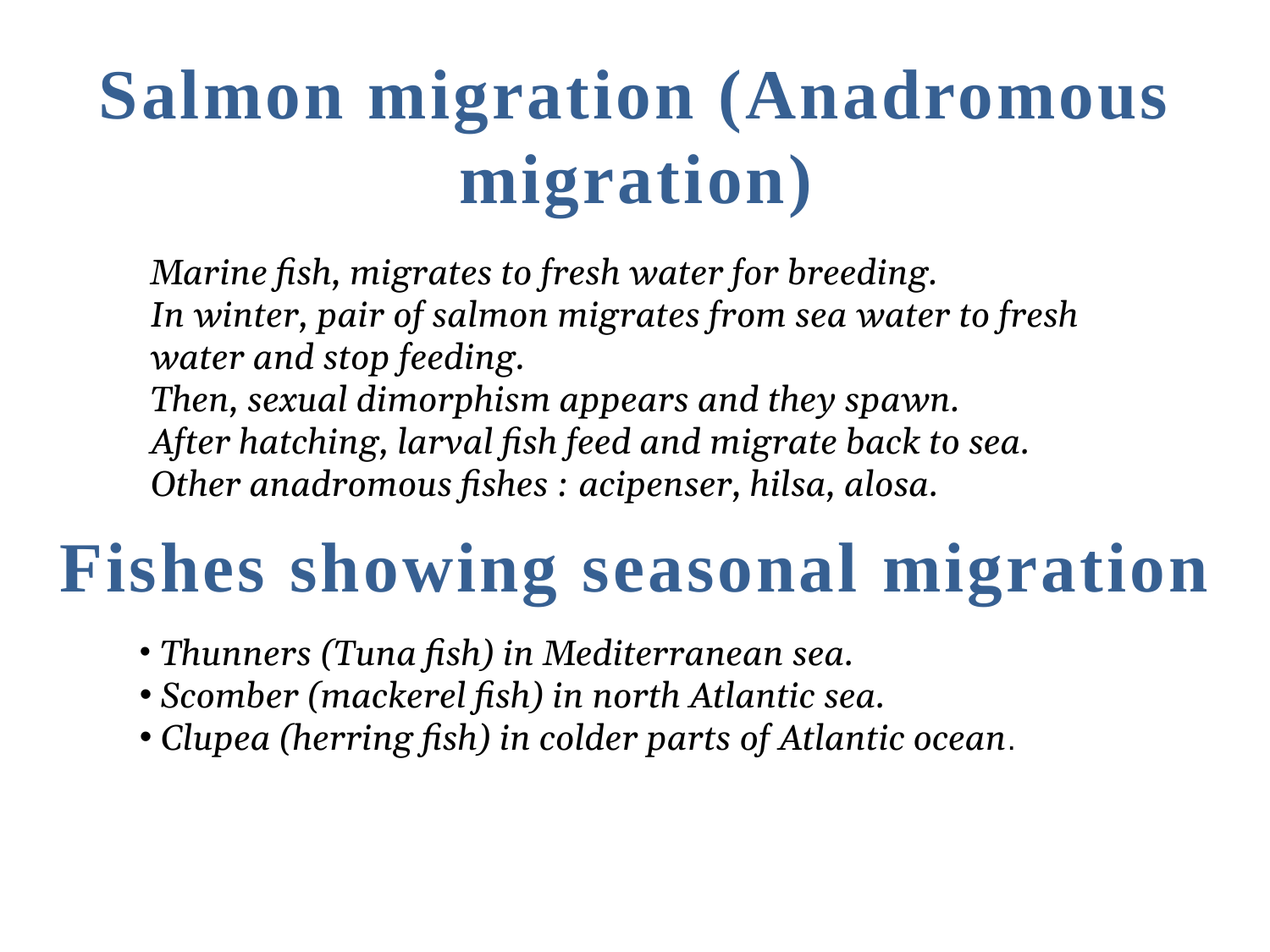

Salmon migration (Anadromous migration)
Marine fish, migrates to fresh water for breeding.
In winter, pair of salmon migrates from sea water to fresh water and stop feeding.
Then, sexual dimorphism appears and they spawn.
After hatching, larval fish feed and migrate back to sea.
Other anadromous fishes : acipenser, hilsa, alosa.
Fishes showing seasonal migration
 Thunners (Tuna fish) in Mediterranean sea.
 Scomber (mackerel fish) in north Atlantic sea.
 Clupea (herring fish) in colder parts of Atlantic ocean.